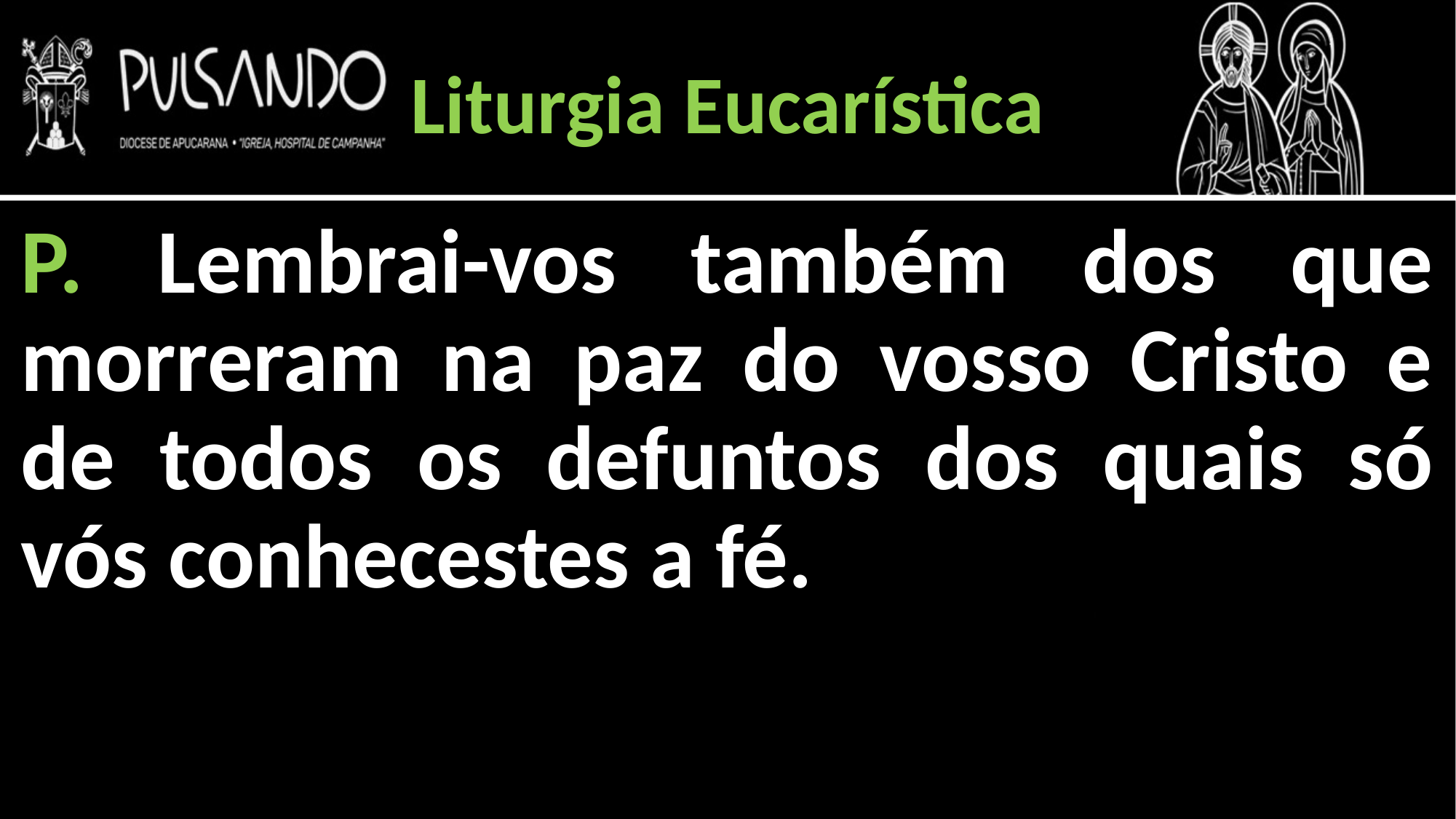

Liturgia Eucarística
P. Lembrai-vos também dos que morreram na paz do vosso Cristo e de todos os defuntos dos quais só vós conhecestes a fé.